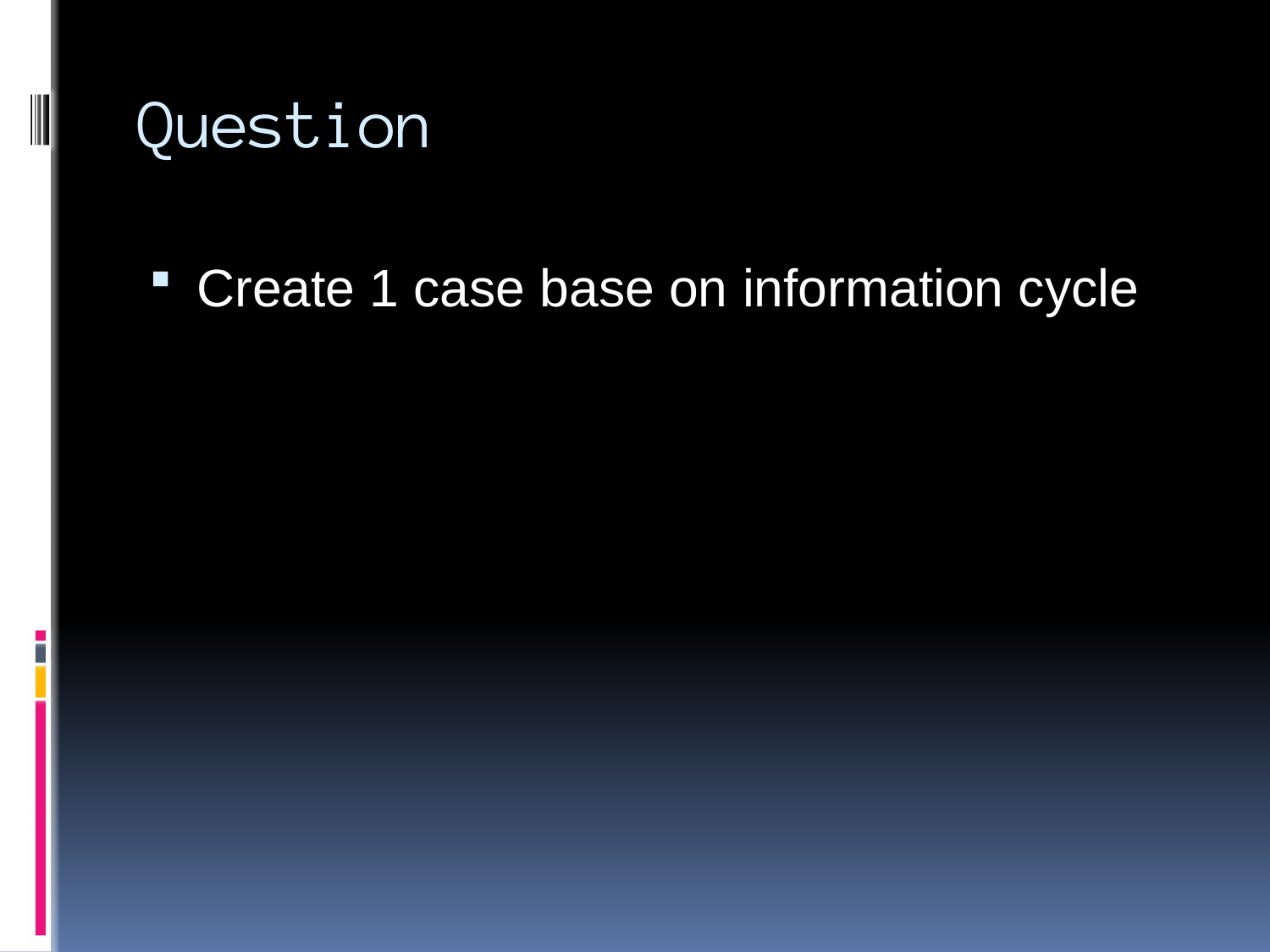

# Question
Create 1 case base on information cycle